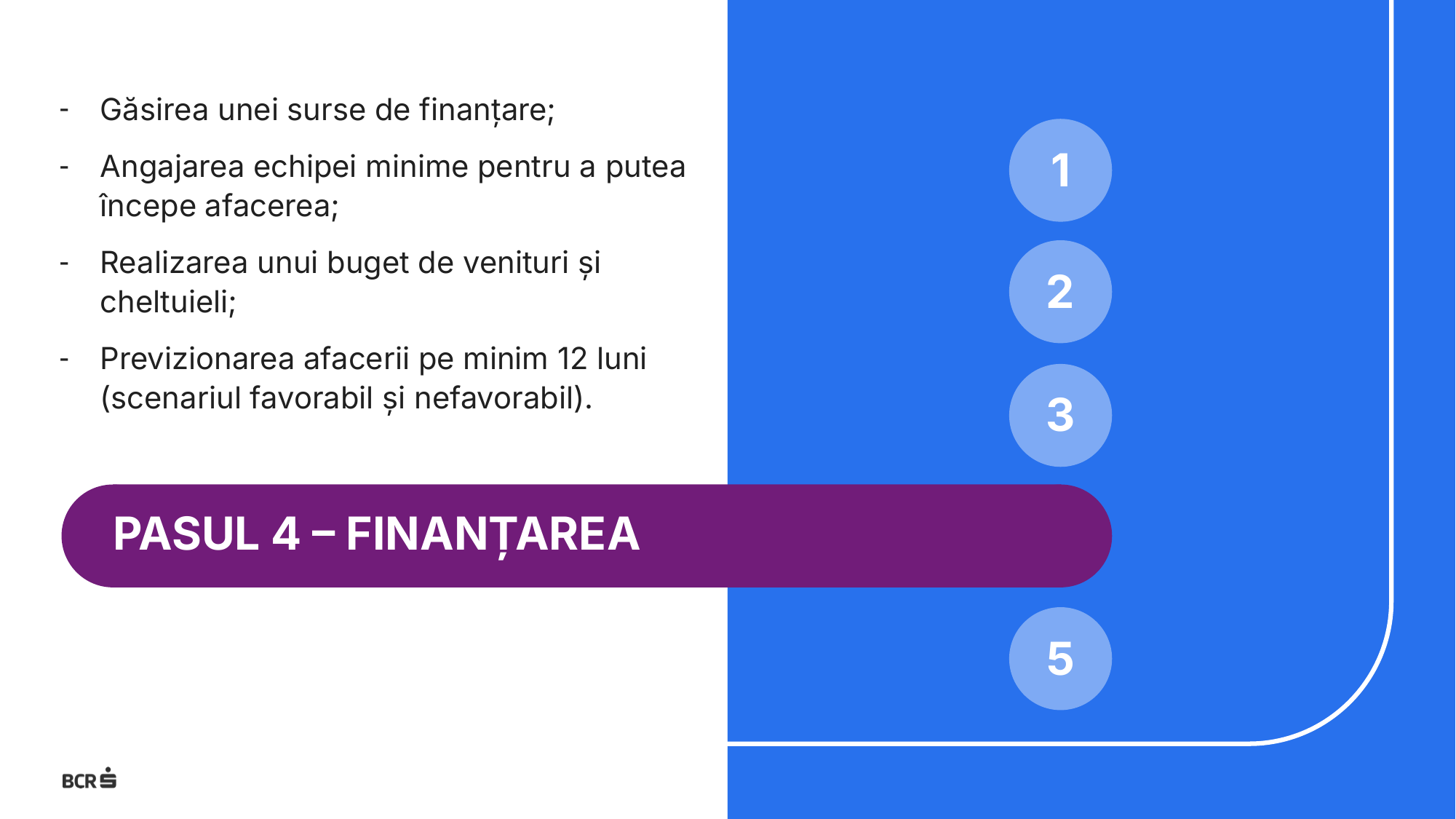

Găsirea unei surse de finanțare;
Angajarea echipei minime pentru a putea începe afacerea;
Realizarea unui buget de venituri și cheltuieli;
Previzionarea afacerii pe minim 12 luni (scenariul favorabil și nefavorabil).

1

2

3

PASUL 4 – FINANȚAREA

5
6